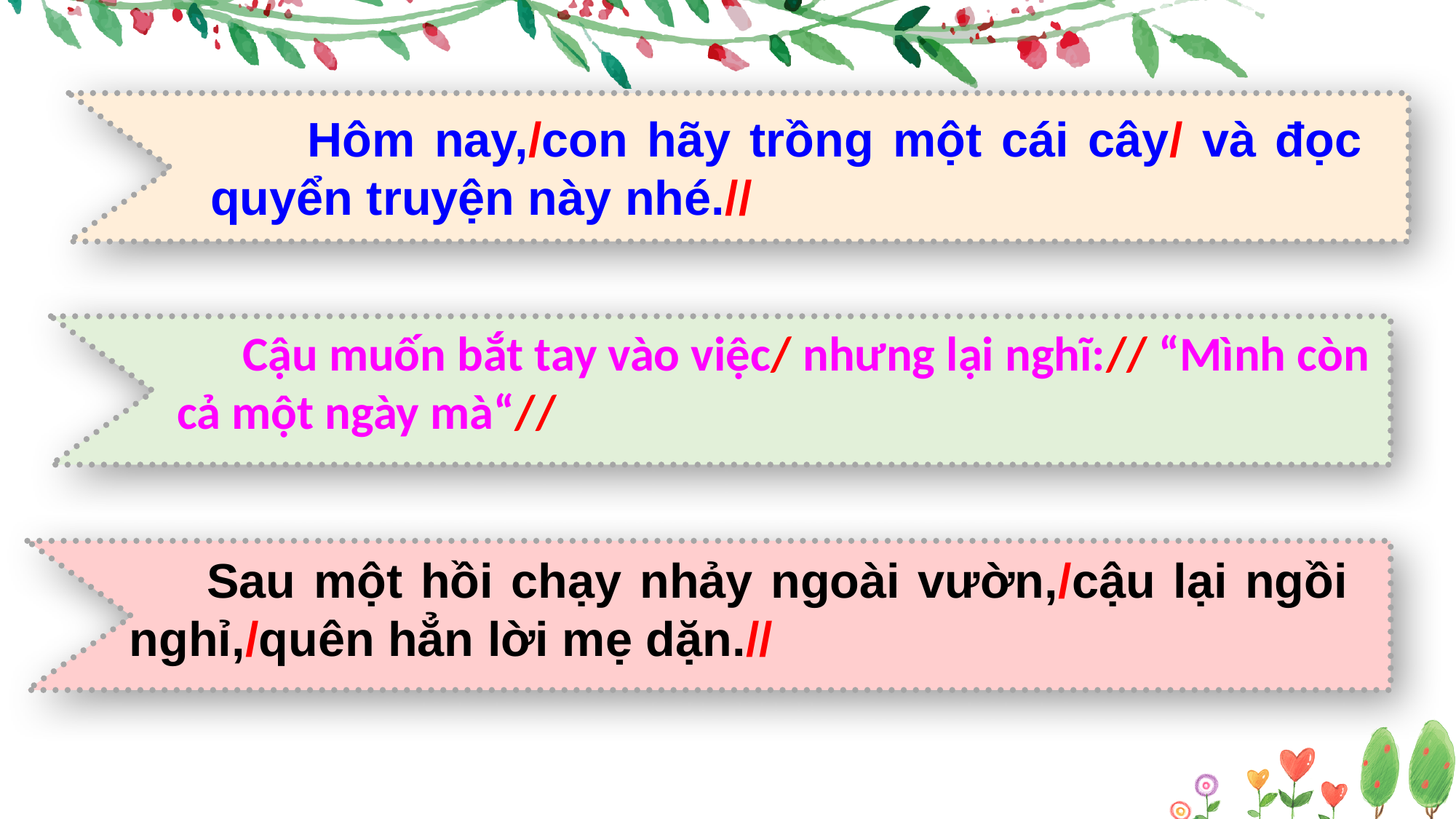

Hôm nay,/con hãy trồng một cái cây/ và đọc quyển truyện này nhé.//

      Cậu muốn bắt tay vào việc/ nhưng lại nghĩ:// “Mình còn cả một ngày mà“//

     Sau một hồi chạy nhảy ngoài vườn,/cậu lại ngồi nghỉ,/quên hẳn lời mẹ dặn.//